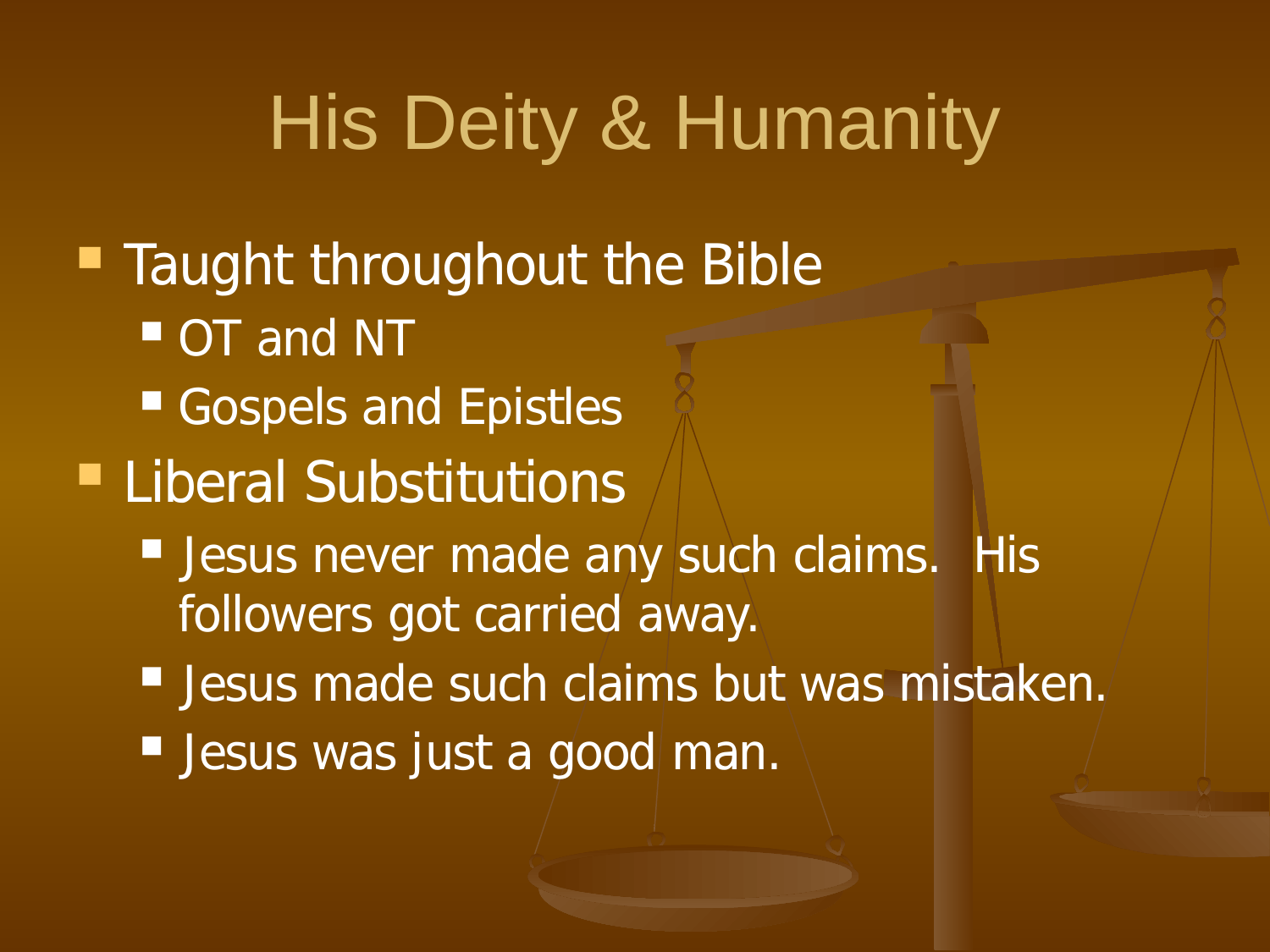

# His Deity & Humanity
Taught throughout the Bible
OT and NT
Gospels and Epistles
Liberal Substitutions
Jesus never made any such claims.  His followers got carried away.
Jesus made such claims but was mistaken.
Jesus was just a good man.